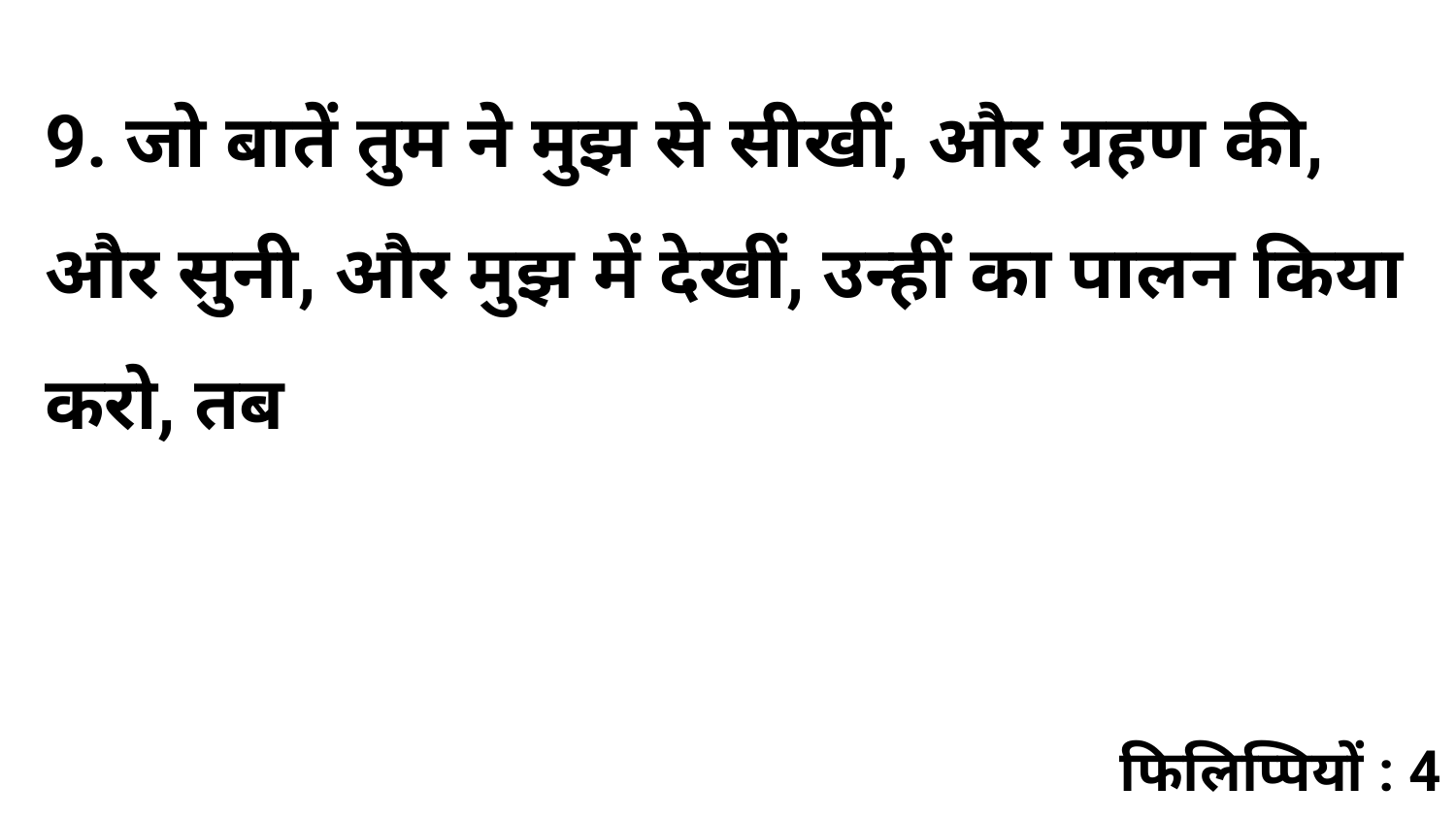

9. जो बातें तुम ने मुझ से सीखीं, और ग्रहण की, और सुनी, और मुझ में देखीं, उन्हीं का पालन किया करो, तब
फिलिप्पियों : 4